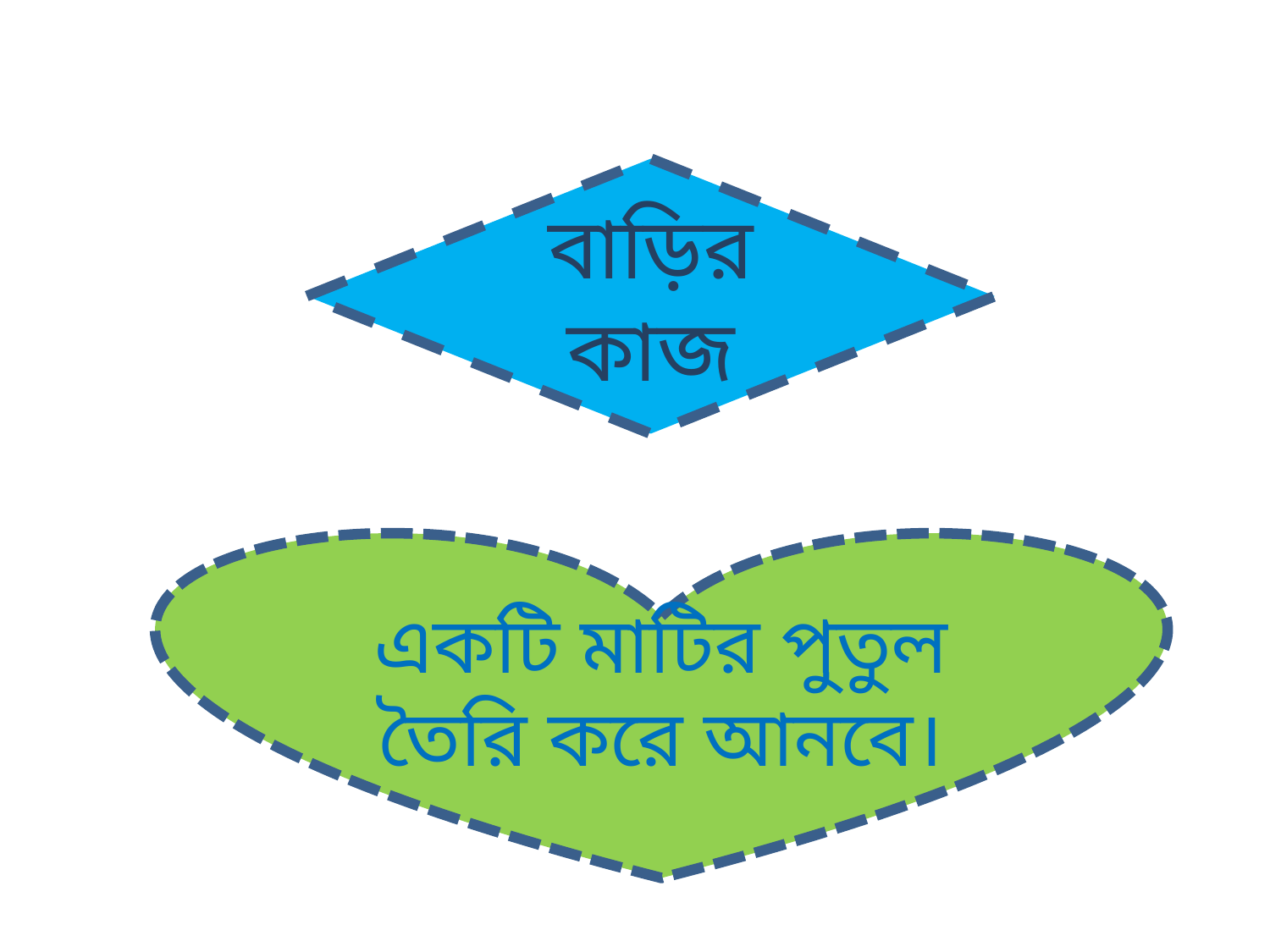

বাড়ির কাজ
একটি মাটির পুতুল তৈরি করে আনবে।